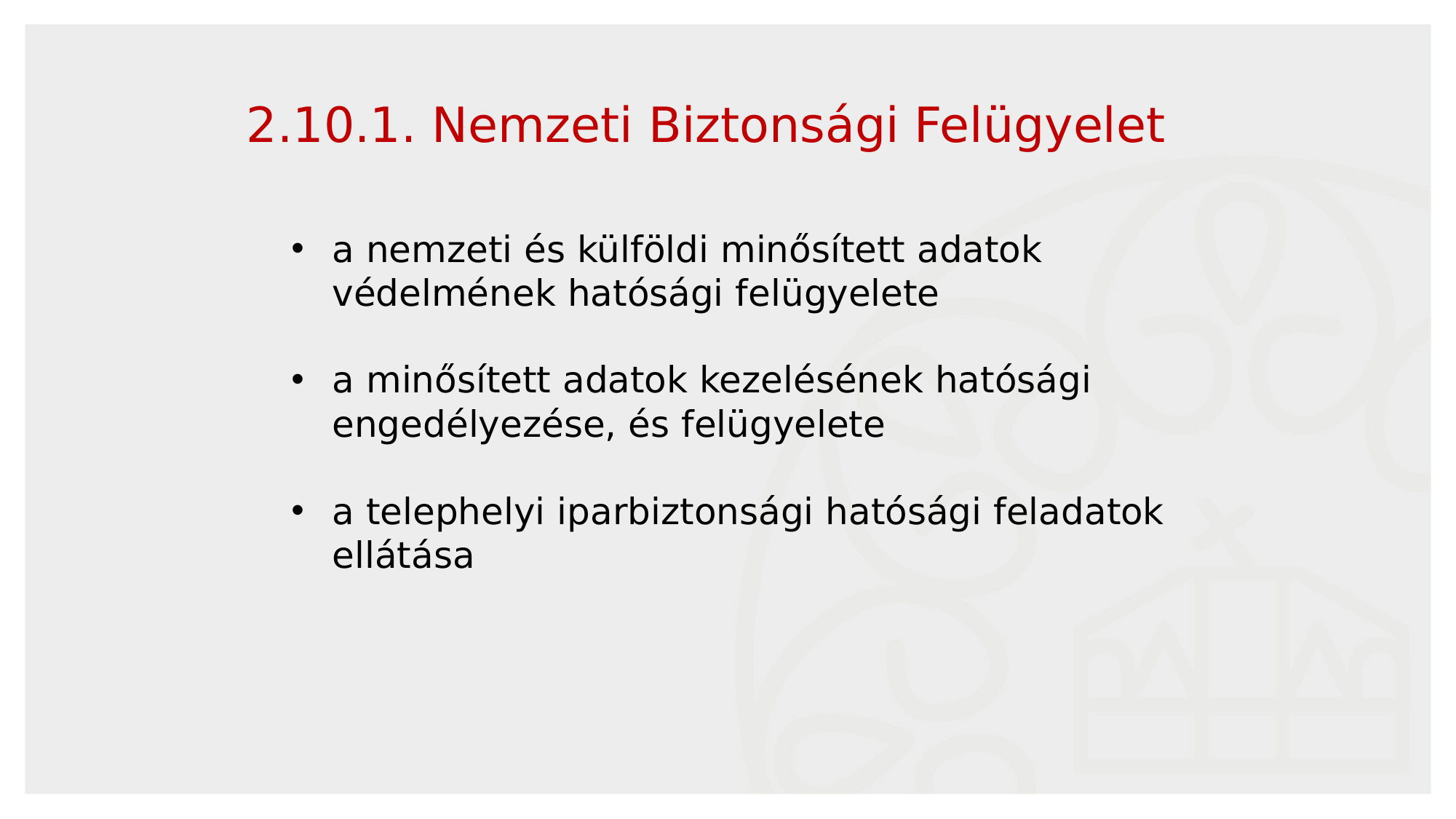

2.10.1. Nemzeti Biztonsági Felügyelet
a nemzeti és külföldi minősített adatok védelmének hatósági felügyelete

a minősített adatok kezelésének hatósági engedélyezése, és felügyelete

a telephelyi iparbiztonsági hatósági feladatok ellátása